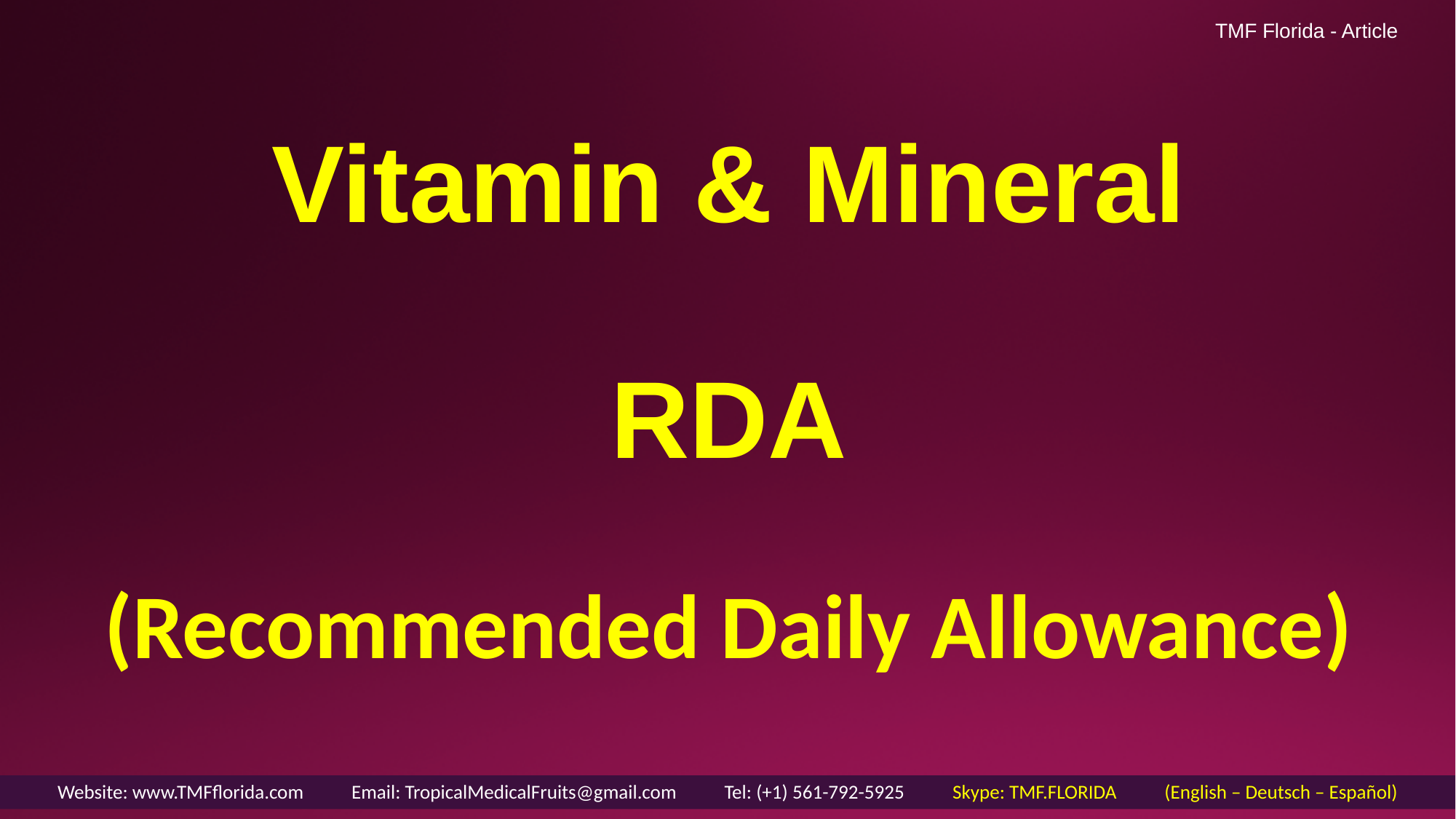

TMF Florida - Article

Vitamin & Mineral

RDA

(Recommended Daily Allowance)

Website: www.TMFflorida.com           Email: TropicalMedicalFruits@gmail.com           Tel: (+1) 561-792-5925           Skype: TMF.FLORIDA           (English – Deutsch – Español)